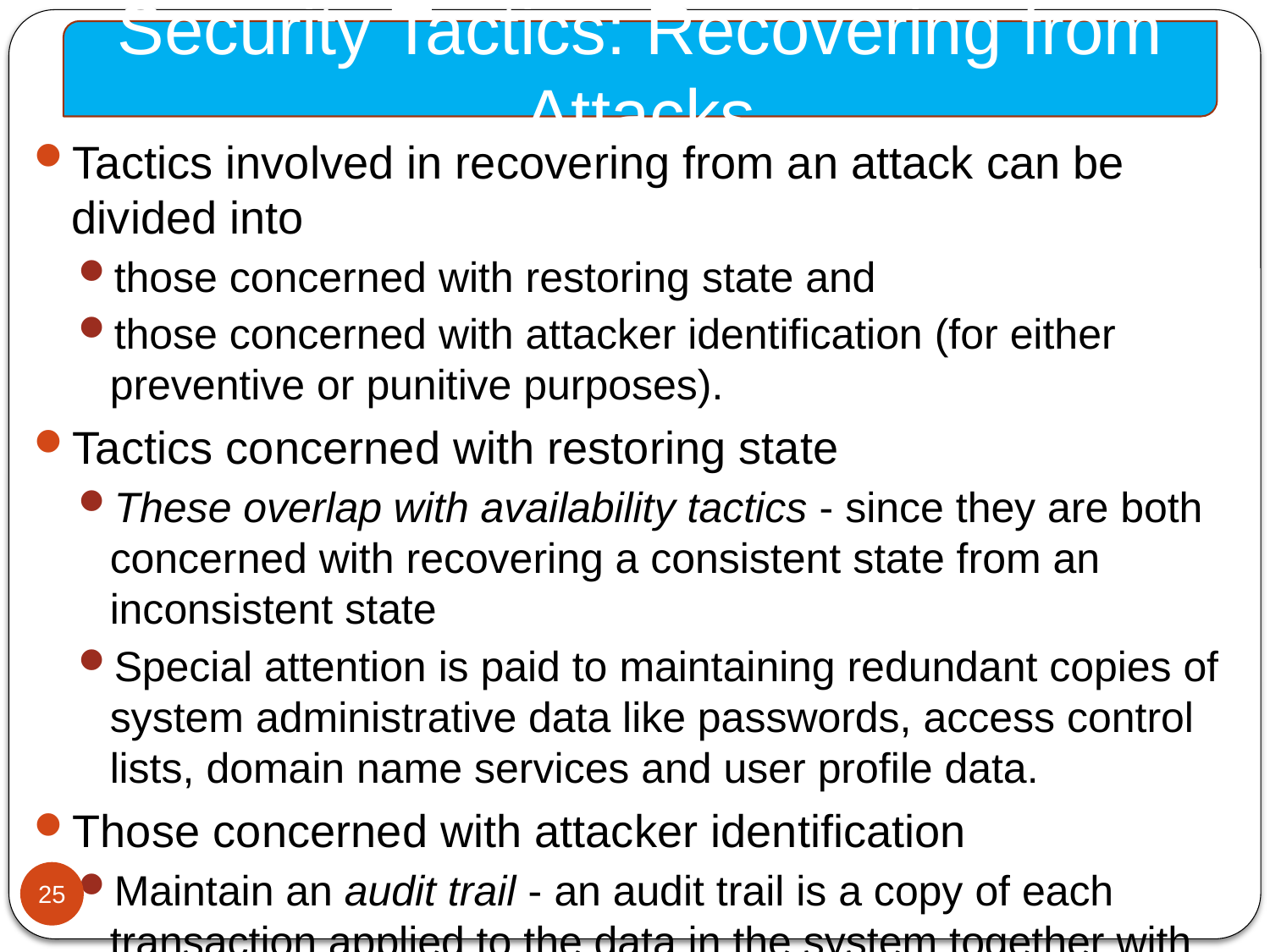

Security Tactics: Recovering from Attacks
Tactics involved in recovering from an attack can be divided into
those concerned with restoring state and
those concerned with attacker identification (for either preventive or punitive purposes).
Tactics concerned with restoring state
These overlap with availability tactics - since they are both concerned with recovering a consistent state from an inconsistent state
Special attention is paid to maintaining redundant copies of system administrative data like passwords, access control lists, domain name services and user profile data.
Those concerned with attacker identification
Maintain an audit trail - an audit trail is a copy of each transaction applied to the data in the system together with identifying information.
25